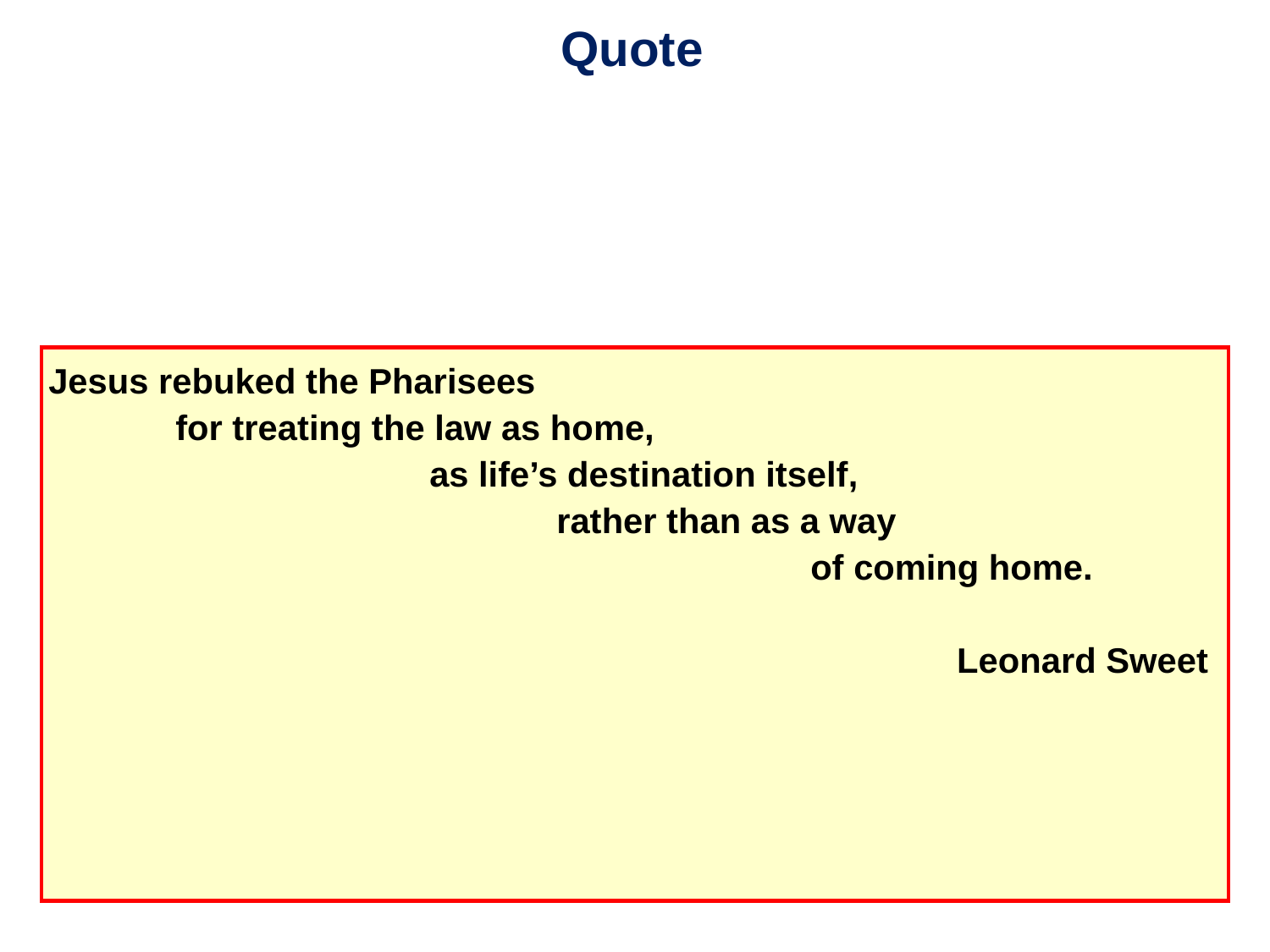

Quote
Jesus rebuked the Pharisees
	for treating the law as home,
			as life’s destination itself,
				rather than as a way
						of coming home.
																  Leonard Sweet